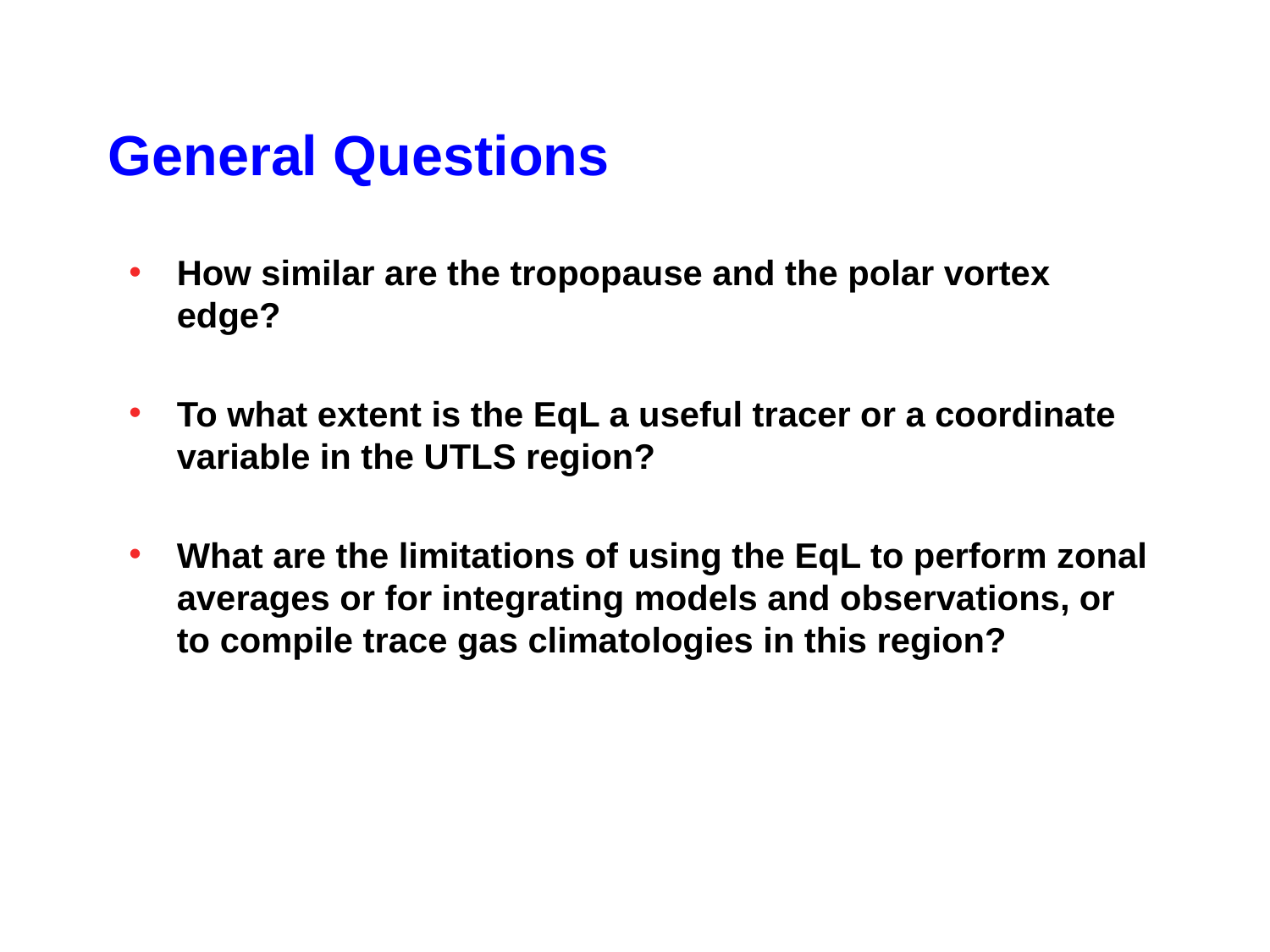

# General Questions
How similar are the tropopause and the polar vortex edge?

To what extent is the EqL a useful tracer or a coordinate variable in the UTLS region?

What are the limitations of using the EqL to perform zonal averages or for integrating models and observations, or to compile trace gas climatologies in this region?